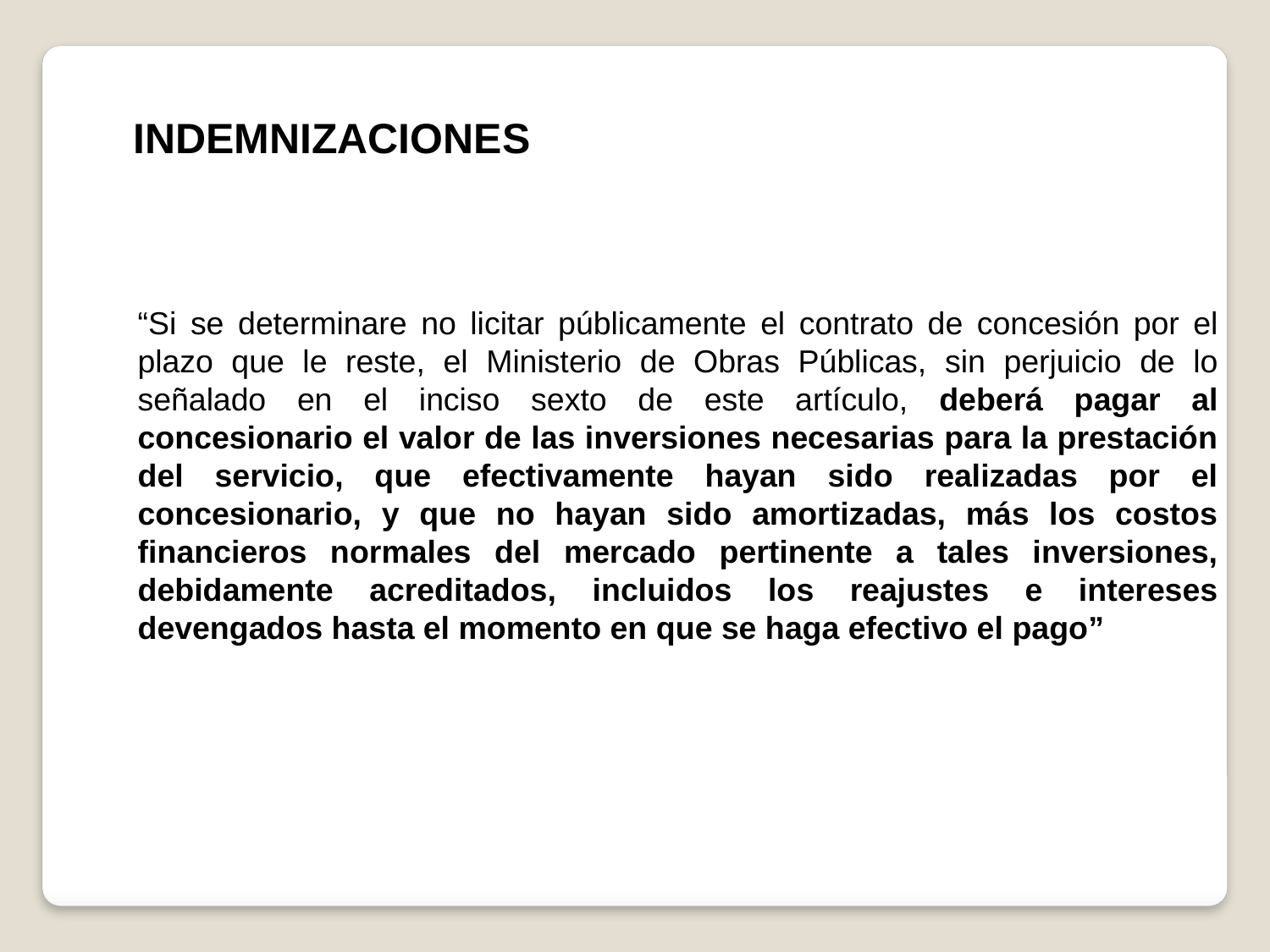

INDEMNIZACIONES

“Si se determinare no licitar públicamente el contrato de concesión por el plazo que le reste, el Ministerio de Obras Públicas, sin perjuicio de lo señalado en el inciso sexto de este artículo, deberá pagar al concesionario el valor de las inversiones necesarias para la prestación del servicio, que efectivamente hayan sido realizadas por el concesionario, y que no hayan sido amortizadas, más los costos financieros normales del mercado pertinente a tales inversiones, debidamente acreditados, incluidos los reajustes e intereses devengados hasta el momento en que se haga efectivo el pago”